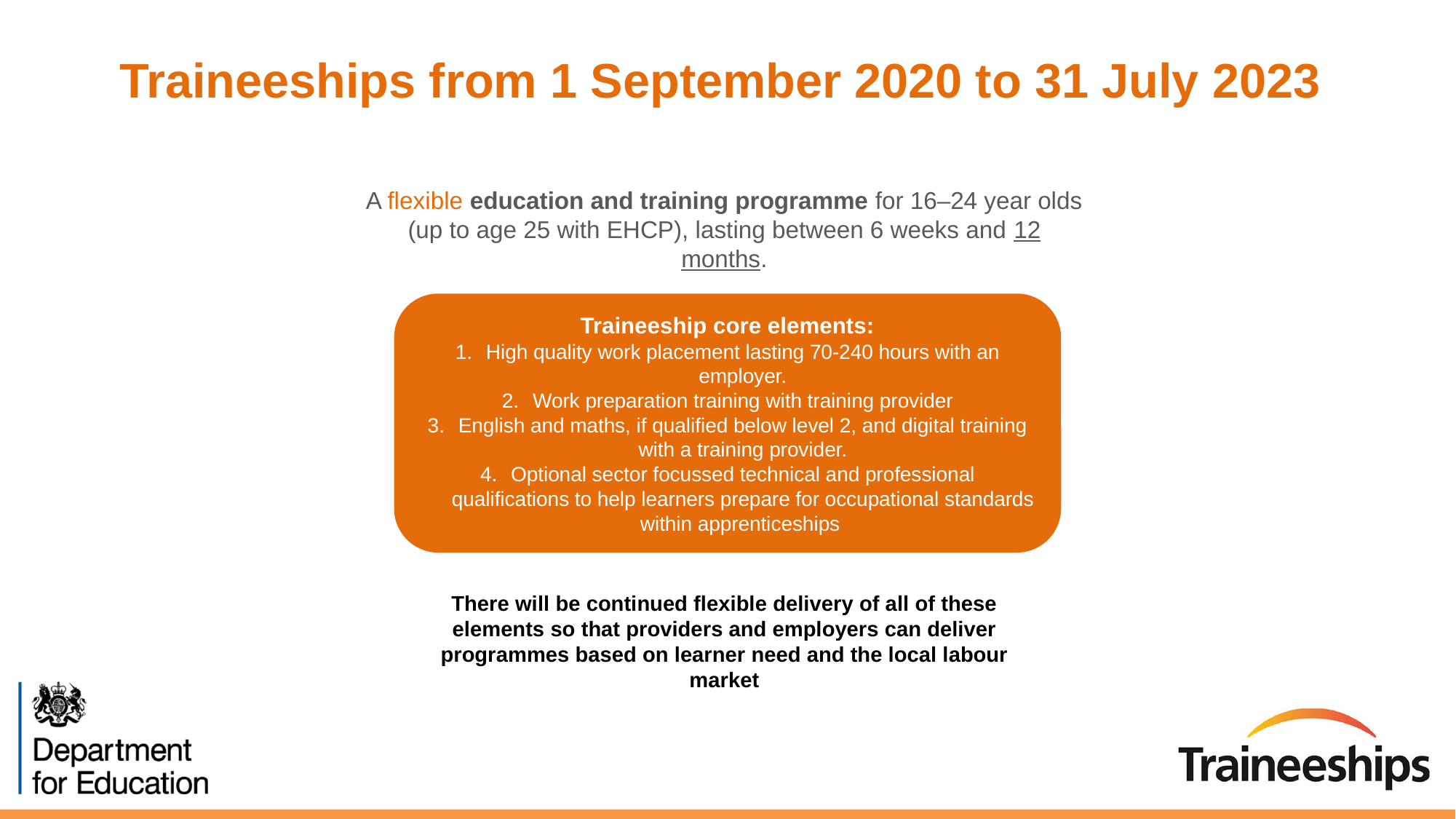

# Traineeships from 1 September 2020 to 31 July 2023
A flexible education and training programme for 16–24 year olds (up to age 25 with EHCP), lasting between 6 weeks and 12 months.
Traineeship core elements:
High quality work placement lasting 70-240 hours with an employer.
Work preparation training with training provider
English and maths, if qualified below level 2, and digital training with a training provider.
Optional sector focussed technical and professional qualifications to help learners prepare for occupational standards within apprenticeships
There will be continued flexible delivery of all of these elements so that providers and employers can deliver programmes based on learner need and the local labour market